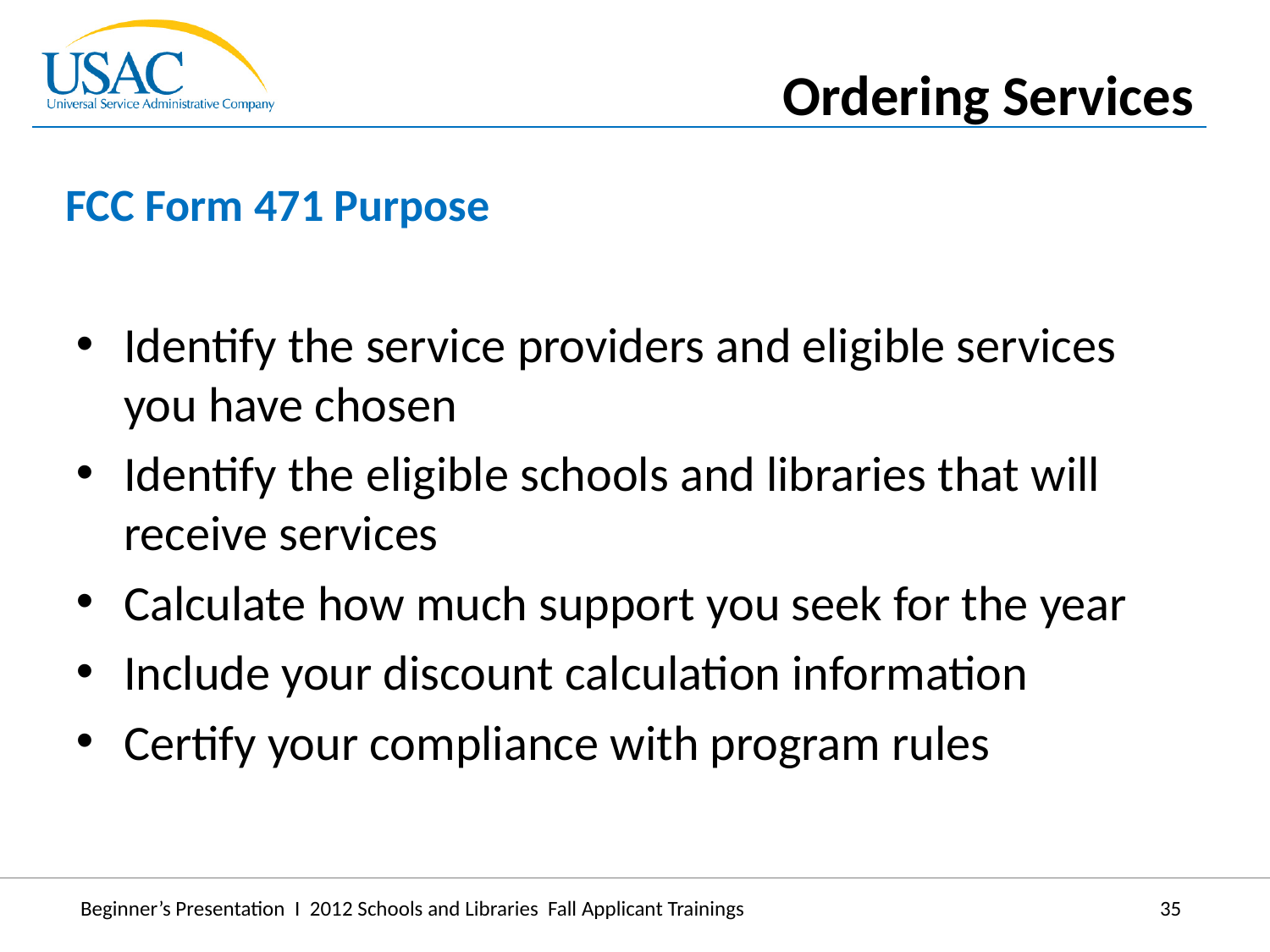

Ordering Services
FCC Form 471 Purpose
Identify the service providers and eligible services you have chosen
Identify the eligible schools and libraries that will receive services
Calculate how much support you seek for the year
Include your discount calculation information
Certify your compliance with program rules